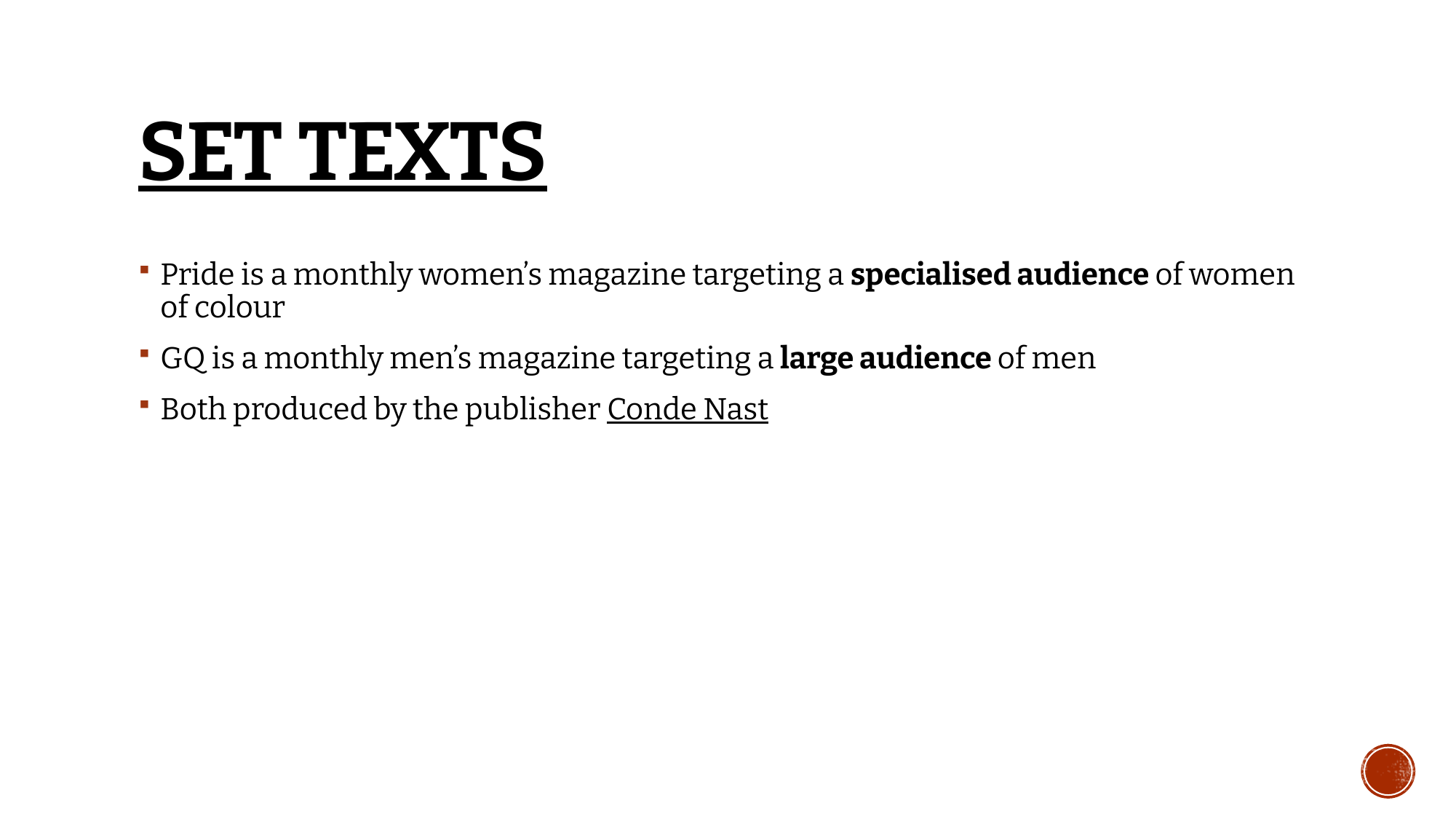

# Set texts
Pride is a monthly women’s magazine targeting a specialised audience of women of colour
GQ is a monthly men’s magazine targeting a large audience of men
Both produced by the publisher Conde Nast